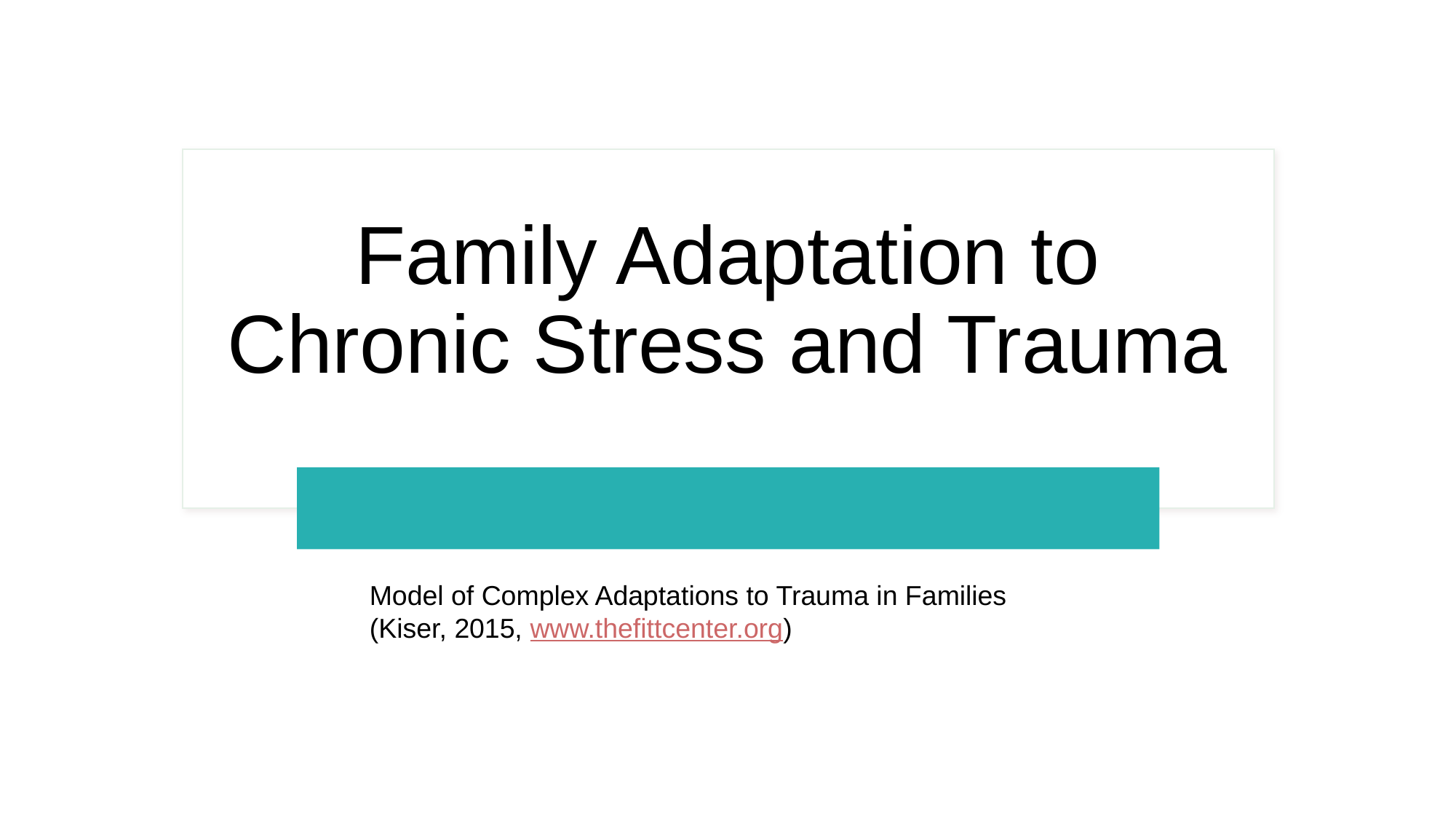

# Family Adaptation to Chronic Stress and Trauma

Model of Complex Adaptations to Trauma in Families
(Kiser, 2015, www.thefittcenter.org)